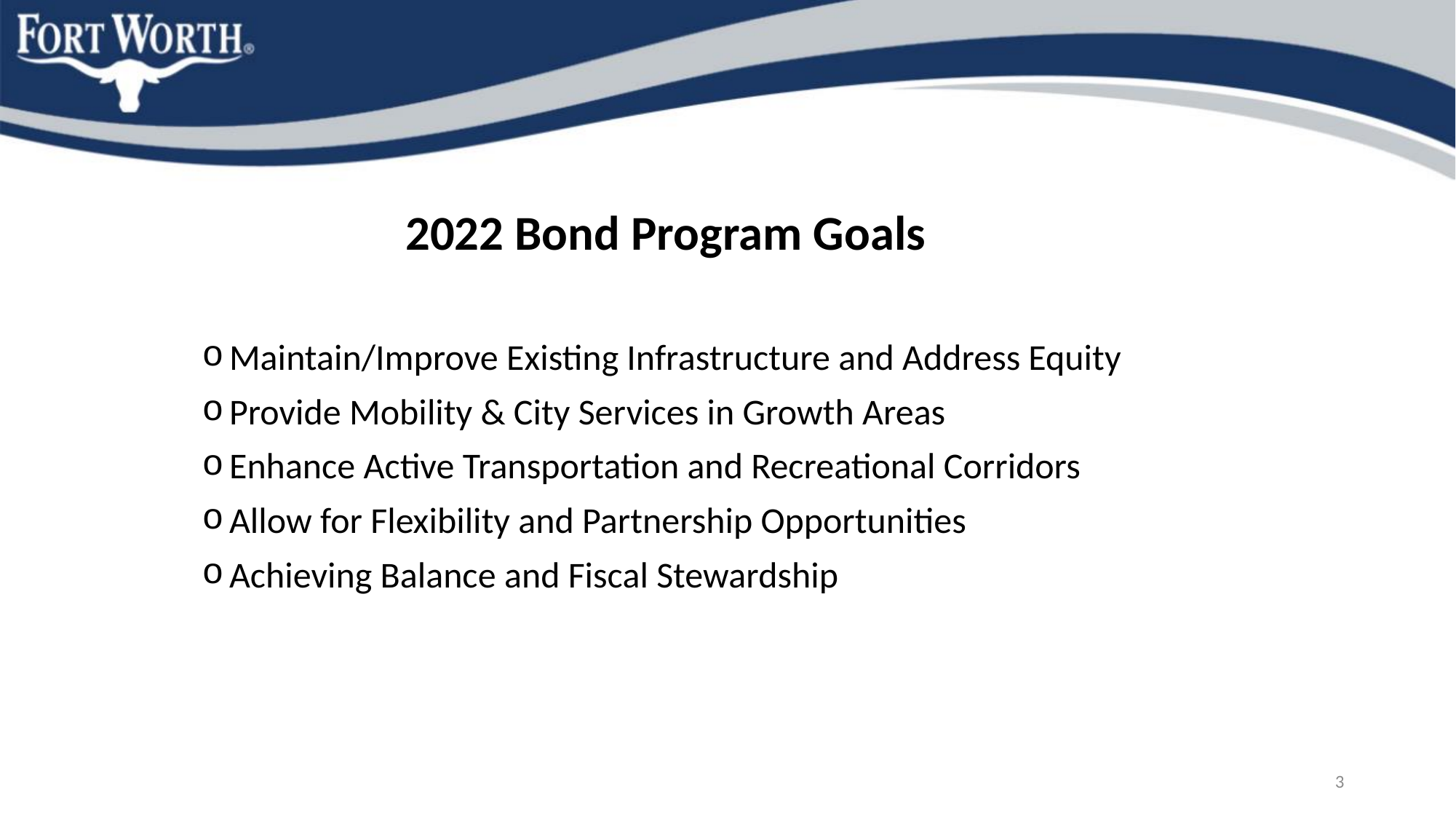

# 2022 Bond Program Goals
Maintain/Improve Existing Infrastructure and Address Equity
Provide Mobility & City Services in Growth Areas
Enhance Active Transportation and Recreational Corridors
Allow for Flexibility and Partnership Opportunities
Achieving Balance and Fiscal Stewardship

3